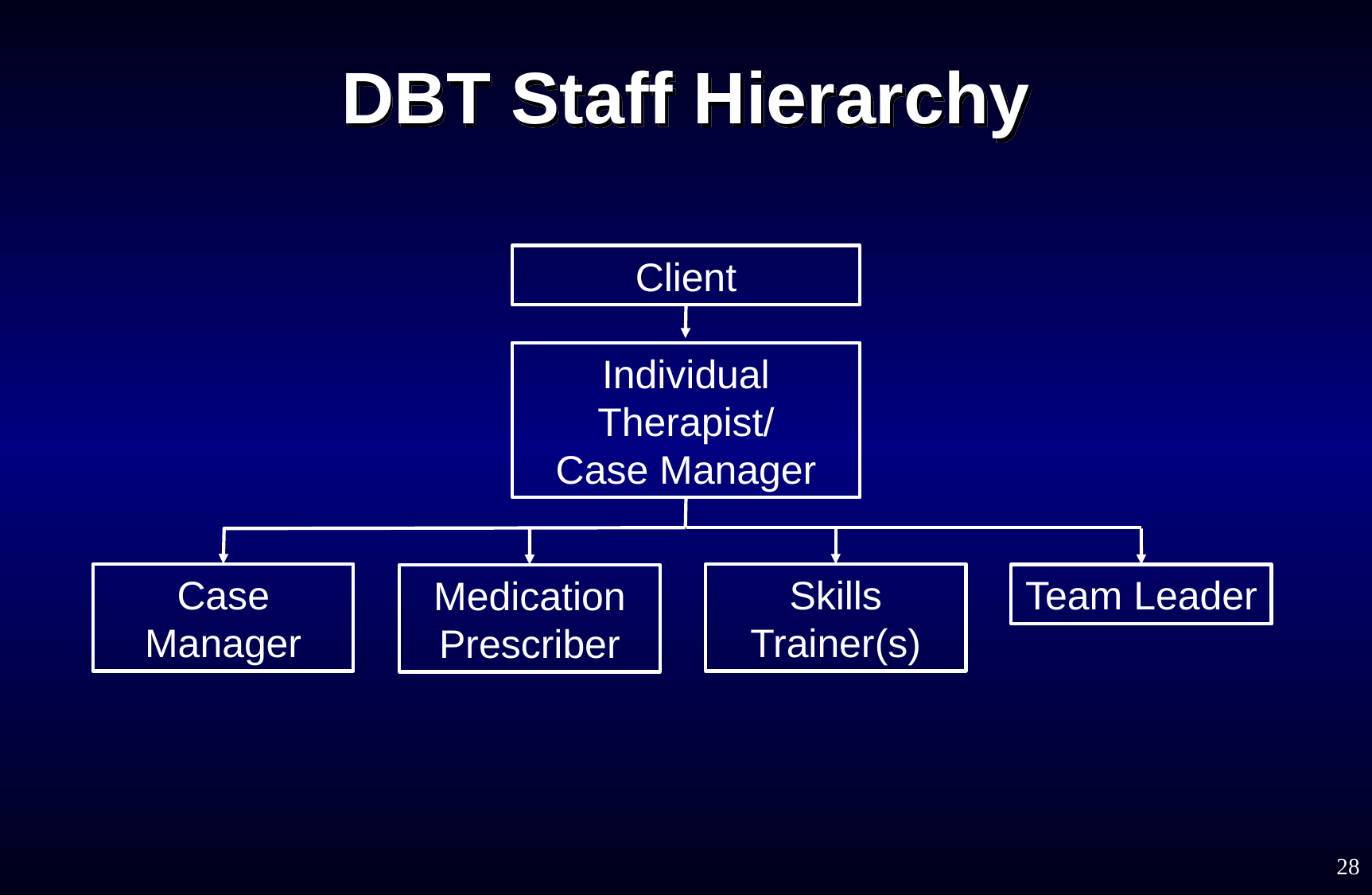

# DBT Staff Hierarchy
Client
Individual Therapist/
Case Manager
Case Manager
Skills Trainer(s)
Medication Prescriber
Team Leader
28
© Marsha Linehan, Ph.D., 2016